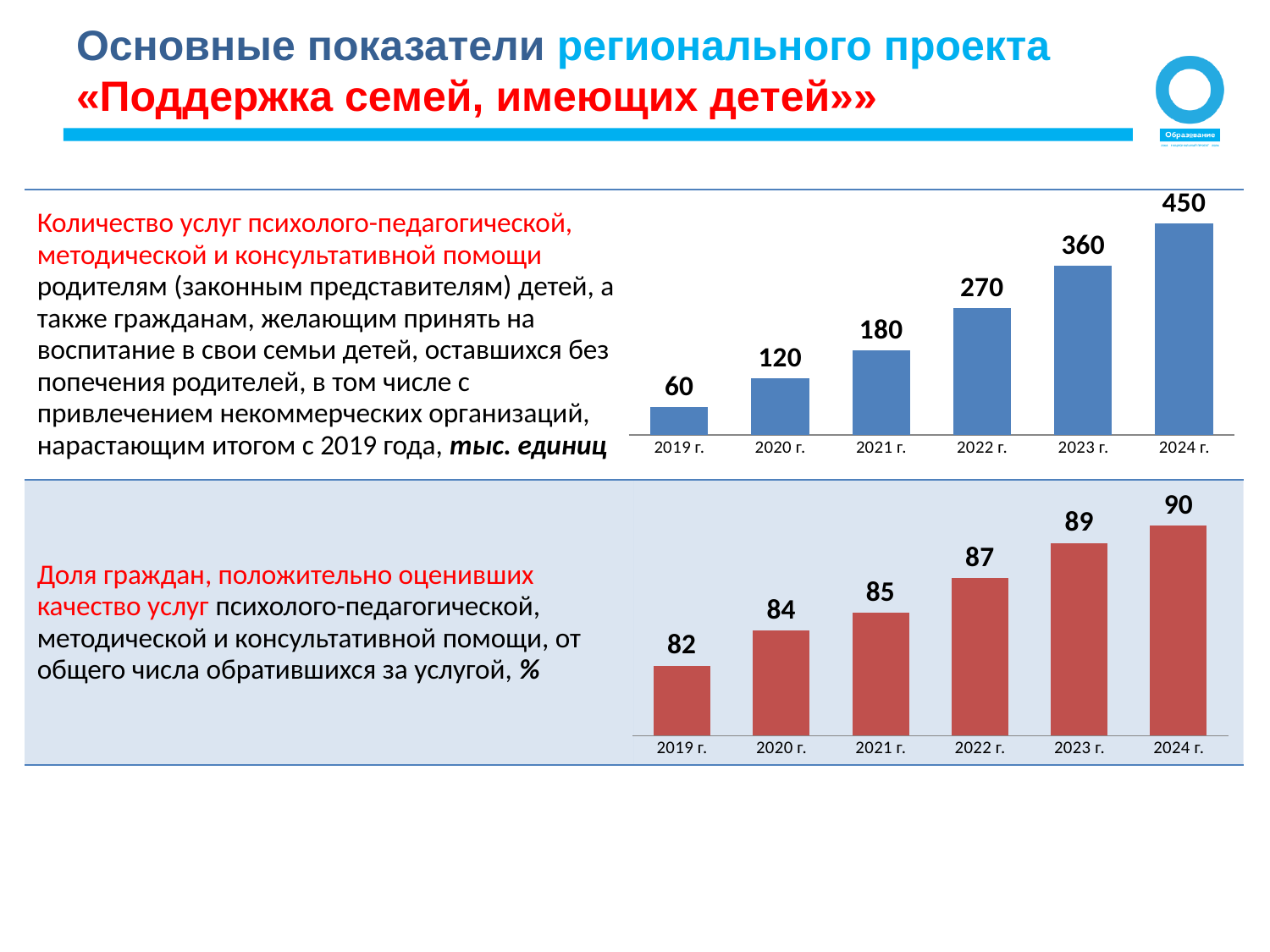

Основные показатели регионального проекта «Поддержка семей, имеющих детей»»

| Количество услуг психолого-педагогической, методической и консультативной помощи родителям (законным представителям) детей, а также гражданам, желающим принять на воспитание в свои семьи детей, оставшихся без попечения родителей, в том числе с привлечением некоммерческих организаций, нарастающим итогом с 2019 года, тыс. единиц |  |
| --- | --- |
| Доля граждан, положительно оценивших качество услуг психолого-педагогической, методической и консультативной помощи, от общего числа обратившихся за услугой, % |  |

### Chart

| Category |  |
|---|---|
| 2019 г. | 60.0 |
| 2020 г. | 120.0 |
| 2021 г. | 180.0 |
| 2022 г. | 270.0 |
| 2023 г. | 360.0 |
| 2024 г. | 450.0 |

### Chart

| Category |  |
|---|---|
| 2019 г. | 82.0 |
| 2020 г. | 84.0 |
| 2021 г. | 85.0 |
| 2022 г. | 87.0 |
| 2023 г. | 89.0 |
| 2024 г. | 90.0 |